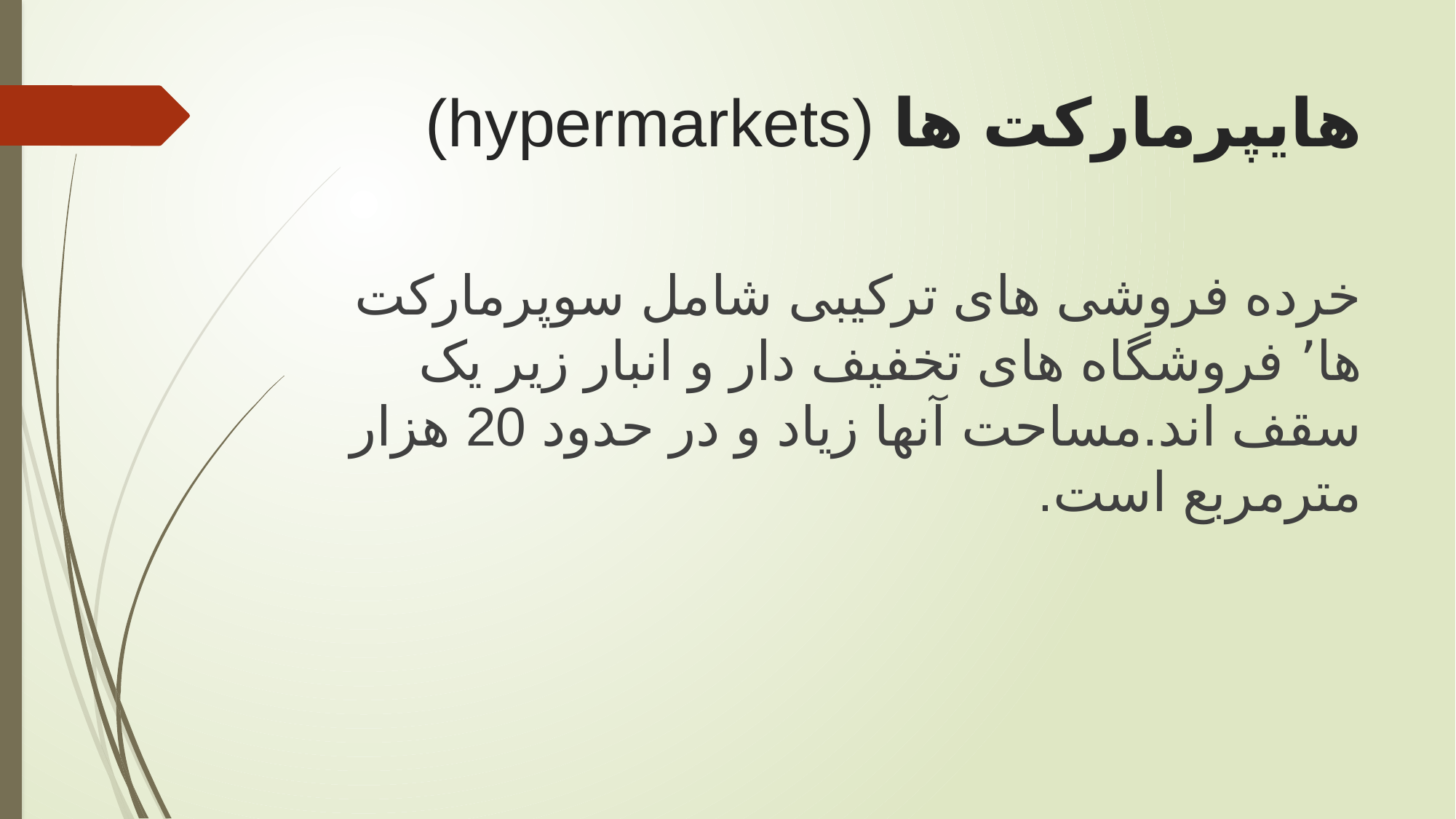

# هایپرمارکت ها (hypermarkets)
خرده فروشی های ترکیبی شامل سوپرمارکت ها٬ فروشگاه های تخفیف دار و انبار زیر یک سقف اند.مساحت آنها زیاد و در حدود 20 هزار مترمربع است.